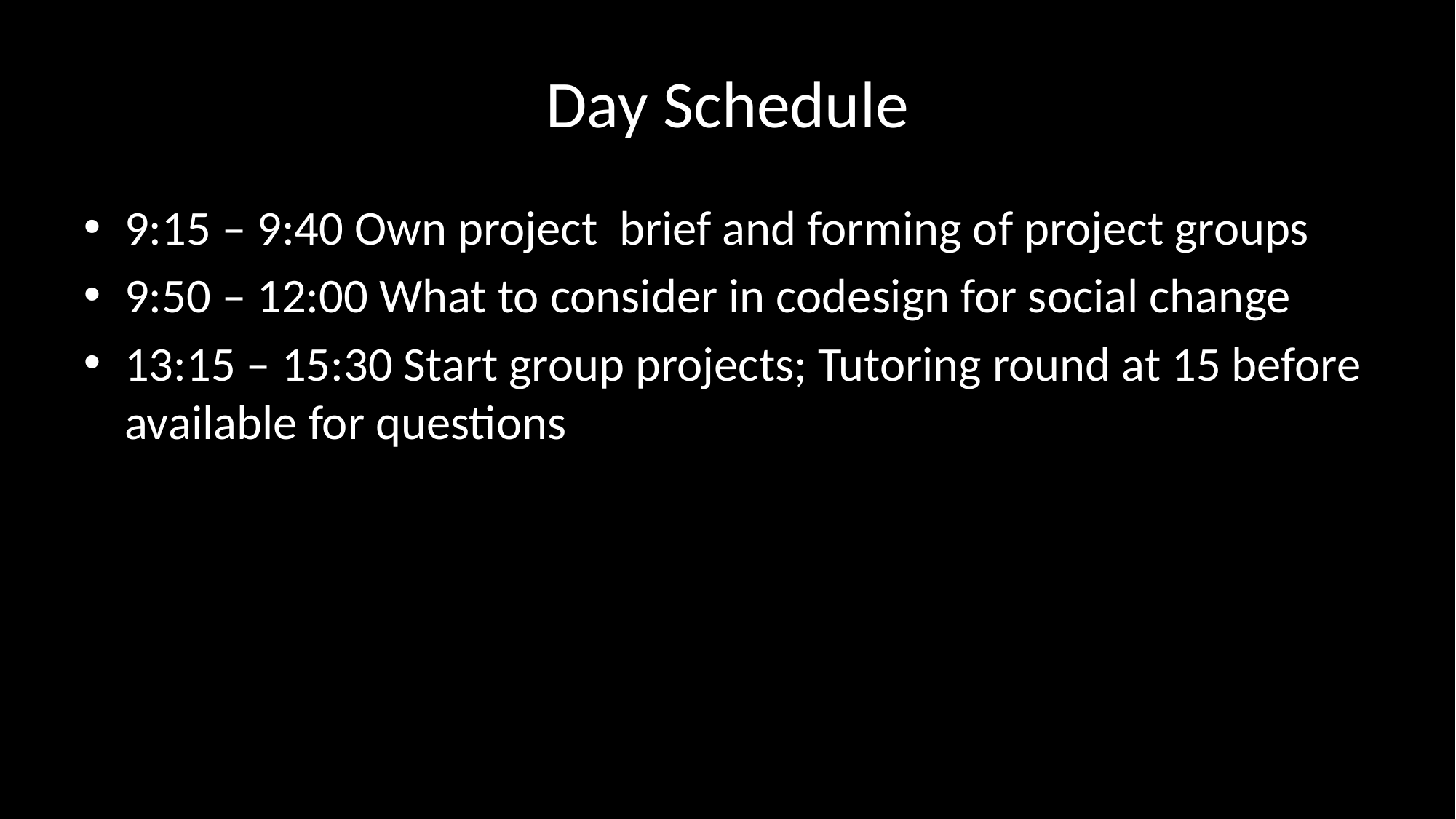

# Day Schedule
9:15 – 9:40 Own project  brief and forming of project groups
9:50 – 12:00 What to consider in codesign for social change
13:15 – 15:30 Start group projects; Tutoring round at 15 before available for questions